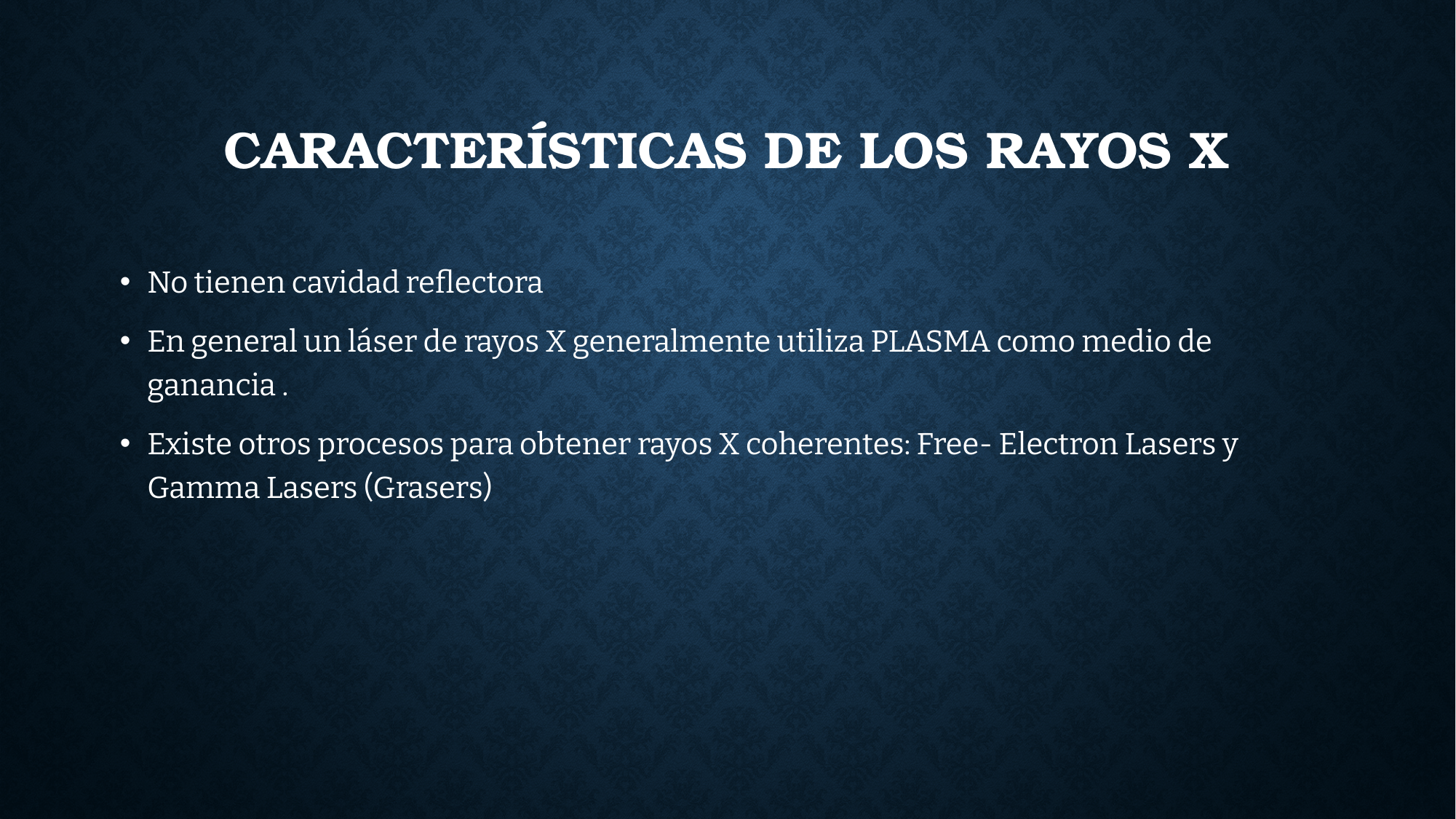

# Características de los rayos X
No tienen cavidad reflectora
En general un láser de rayos X generalmente utiliza PLASMA como medio de ganancia .
Existe otros procesos para obtener rayos X coherentes: Free- Electron Lasers y Gamma Lasers (Grasers)